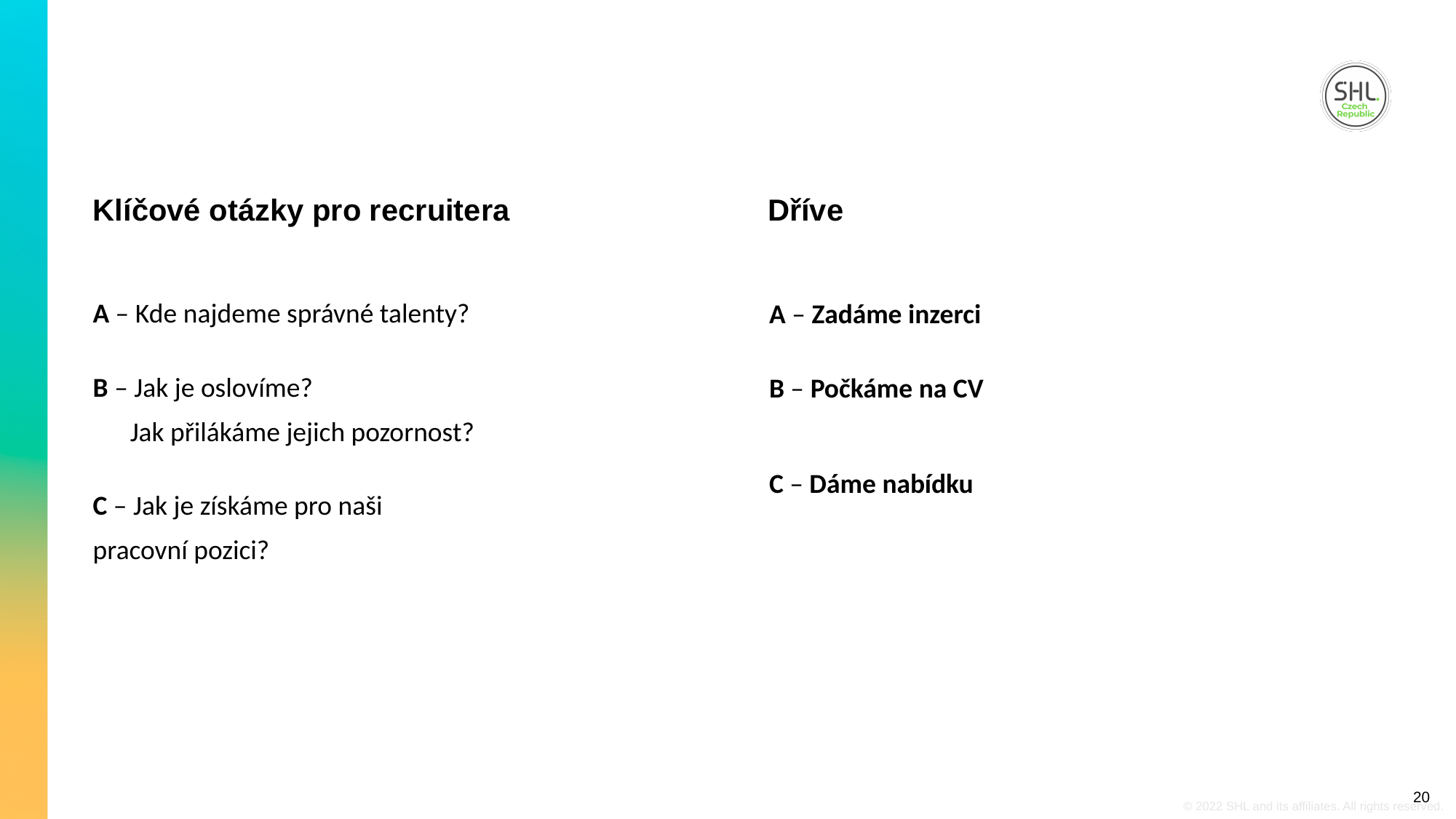

Klíčové otázky pro recruitera
Dříve
A – Kde najdeme správné talenty?
B – Jak je oslovíme?
      Jak přilákáme jejich pozornost?
C – Jak je získáme pro naši
pracovní pozici?

A – Zadáme inzerci
B – Počkáme na CV
C – Dáme nabídku